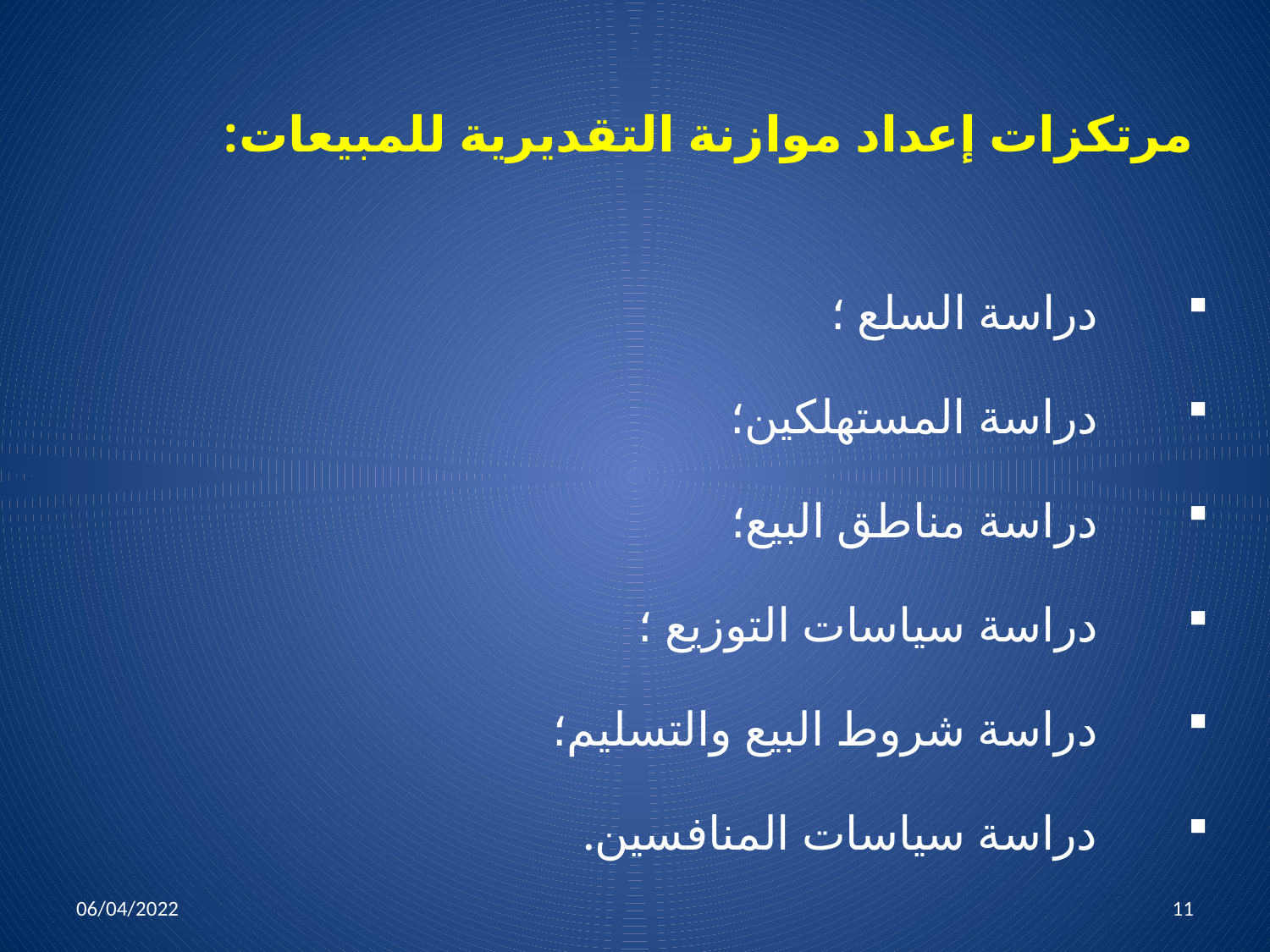

# مرتكزات إعداد موازنة التقديرية للمبيعات:
دراسة السلع ؛
دراسة المستهلكين؛
دراسة مناطق البيع؛
دراسة سياسات التوزيع ؛
دراسة شروط البيع والتسليم؛
دراسة سياسات المنافسين.

06/04/2022
11